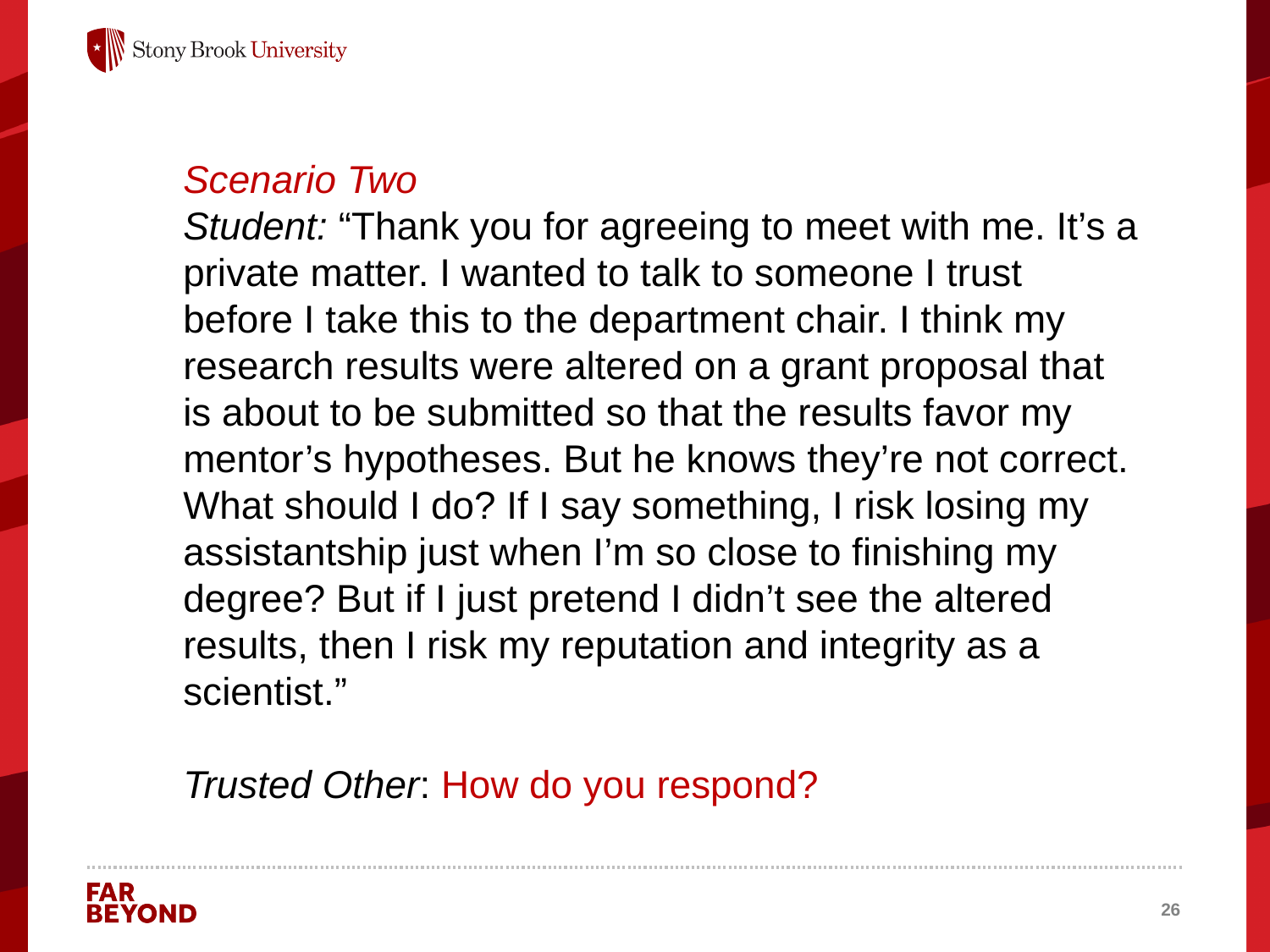

Scenario Two
Student: “Thank you for agreeing to meet with me. It’s a private matter. I wanted to talk to someone I trust before I take this to the department chair. I think my research results were altered on a grant proposal that is about to be submitted so that the results favor my mentor’s hypotheses. But he knows they’re not correct. What should I do? If I say something, I risk losing my assistantship just when I’m so close to finishing my degree? But if I just pretend I didn’t see the altered results, then I risk my reputation and integrity as a scientist.”

Trusted Other: How do you respond?

26